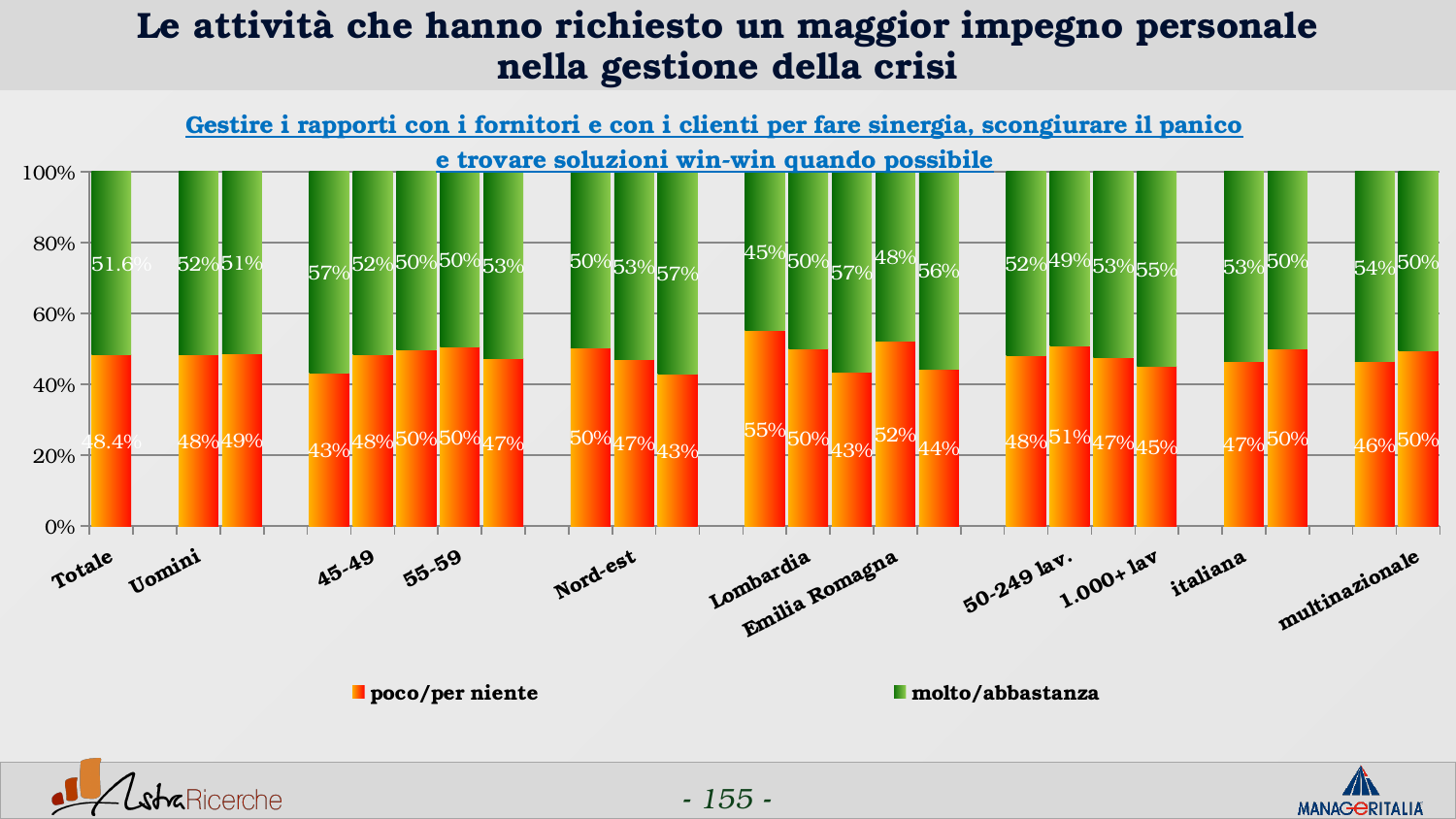

# Le attività che hanno richiesto un maggior impegno personale nella gestione della crisi

### Chart: Gestire i rapporti con i fornitori e con i clienti per fare sinergia, scongiurare il panico e trovare soluzioni win-win quando possibile

| Category | poco/per niente | molto/abbastanza |
|---|---|---|
| Totale | 0.4842 | 0.5158 |
|  | None | None |
| Uomini | 0.48350000000000004 | 0.5165 |
| Donne | 0.48700000000000004 | 0.513 |
|  | None | None |
| <44 | 0.43229999999999996 | 0.5677 |
| 45-49 | 0.4843 | 0.5157 |
| 50-54 | 0.4964 | 0.5036 |
| 55-59 | 0.5042 | 0.49579999999999996 |
| 60+ | 0.4718 | 0.5282 |
|  | None | None |
| Nord-ovest | 0.5032 | 0.4968 |
| Nord-est | 0.4698 | 0.5302 |
| Centro/Sud | 0.428 | 0.5720000000000001 |
|  | None | None |
| Piemonte | 0.5517 | 0.4483 |
| Lombardia | 0.49939999999999996 | 0.5006 |
| Veneto | 0.434 | 0.5660000000000001 |
| Emilia Romagna | 0.5213 | 0.47869999999999996 |
| Lazio | 0.4436 | 0.5564 |
|  | None | None |
| 1-50 lav. | 0.48200000000000004 | 0.518 |
| 50-249 lav. | 0.5085000000000001 | 0.4915 |
| 250-999 lav. | 0.4743 | 0.5257000000000001 |
| 1.000+ lav | 0.4515 | 0.5485 |
|  | None | None |
| italiana | 0.46509999999999996 | 0.5349 |
| estera | 0.4988 | 0.5012 |
|  | None | None |
| nazionale | 0.4631 | 0.5368999999999999 |
| multinazionale | 0.4953 | 0.5047 |